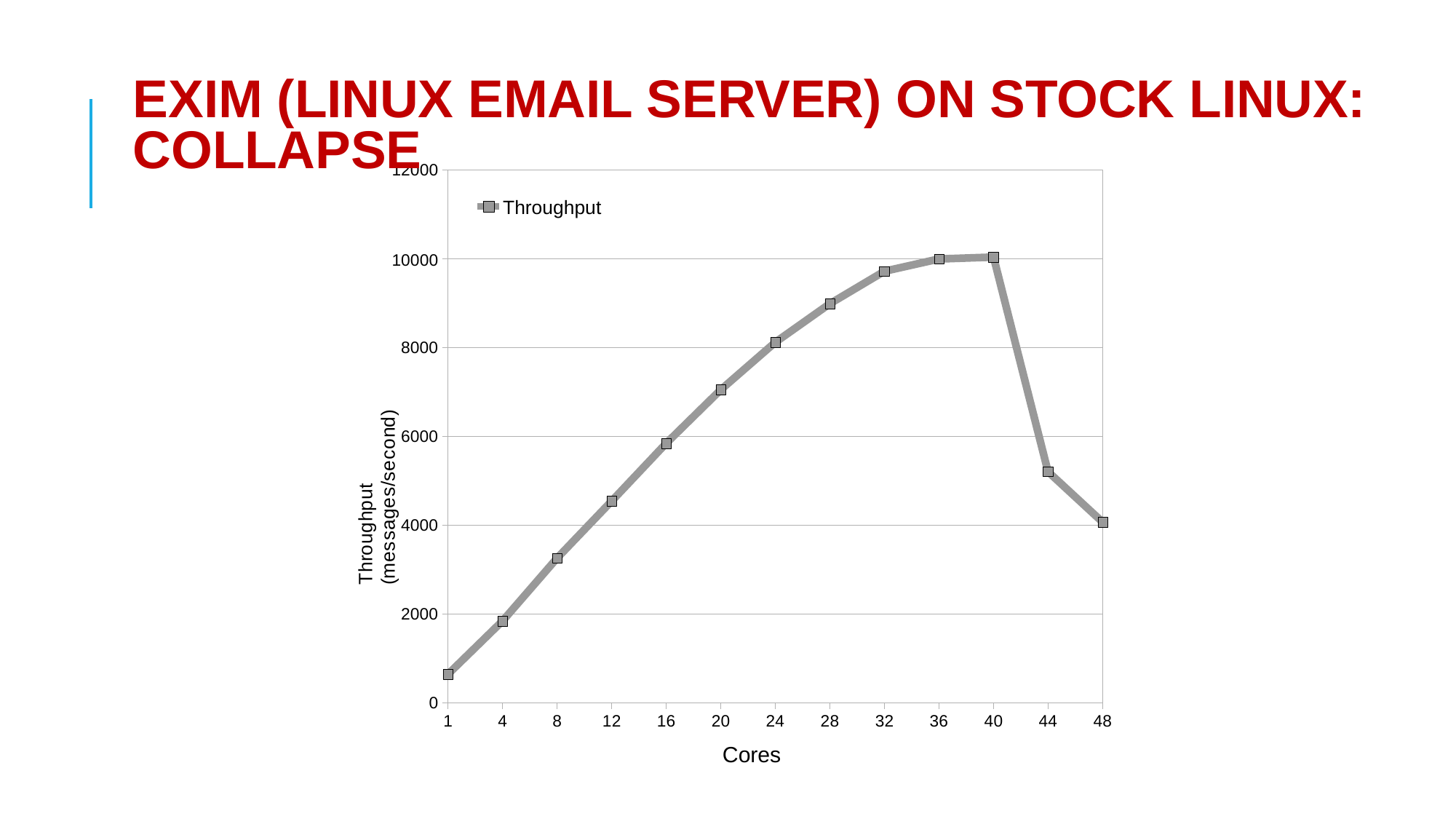

# Exim (Linux Email Server) on stock Linux: collapse
12000
Throughput

10000

Throughput (messages/second)
8000

6000

4000

2000

0

1
4
8
12
16
20
24
28
32
36
40
44
48
Cores